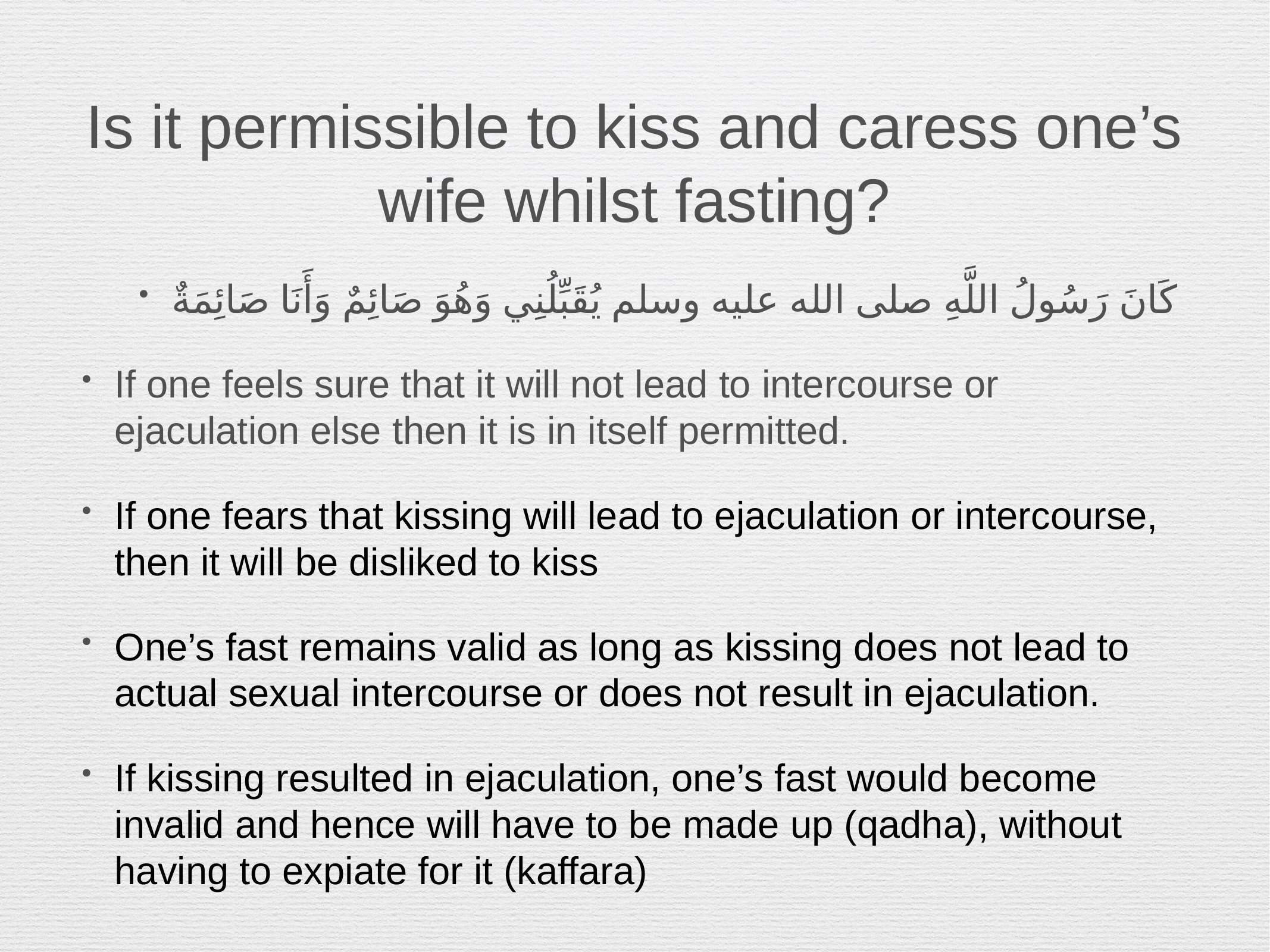

# Is it permissible to kiss and caress one’s wife whilst fasting?
كَانَ رَسُولُ اللَّهِ صلى الله عليه وسلم يُقَبِّلُنِي وَهُوَ صَائِمٌ وَأَنَا صَائِمَةٌ
If one feels sure that it will not lead to intercourse or ejaculation else then it is in itself permitted.
If one fears that kissing will lead to ejaculation or intercourse, then it will be disliked to kiss
One’s fast remains valid as long as kissing does not lead to actual sexual intercourse or does not result in ejaculation.
If kissing resulted in ejaculation, one’s fast would become invalid and hence will have to be made up (qadha), without having to expiate for it (kaffara)